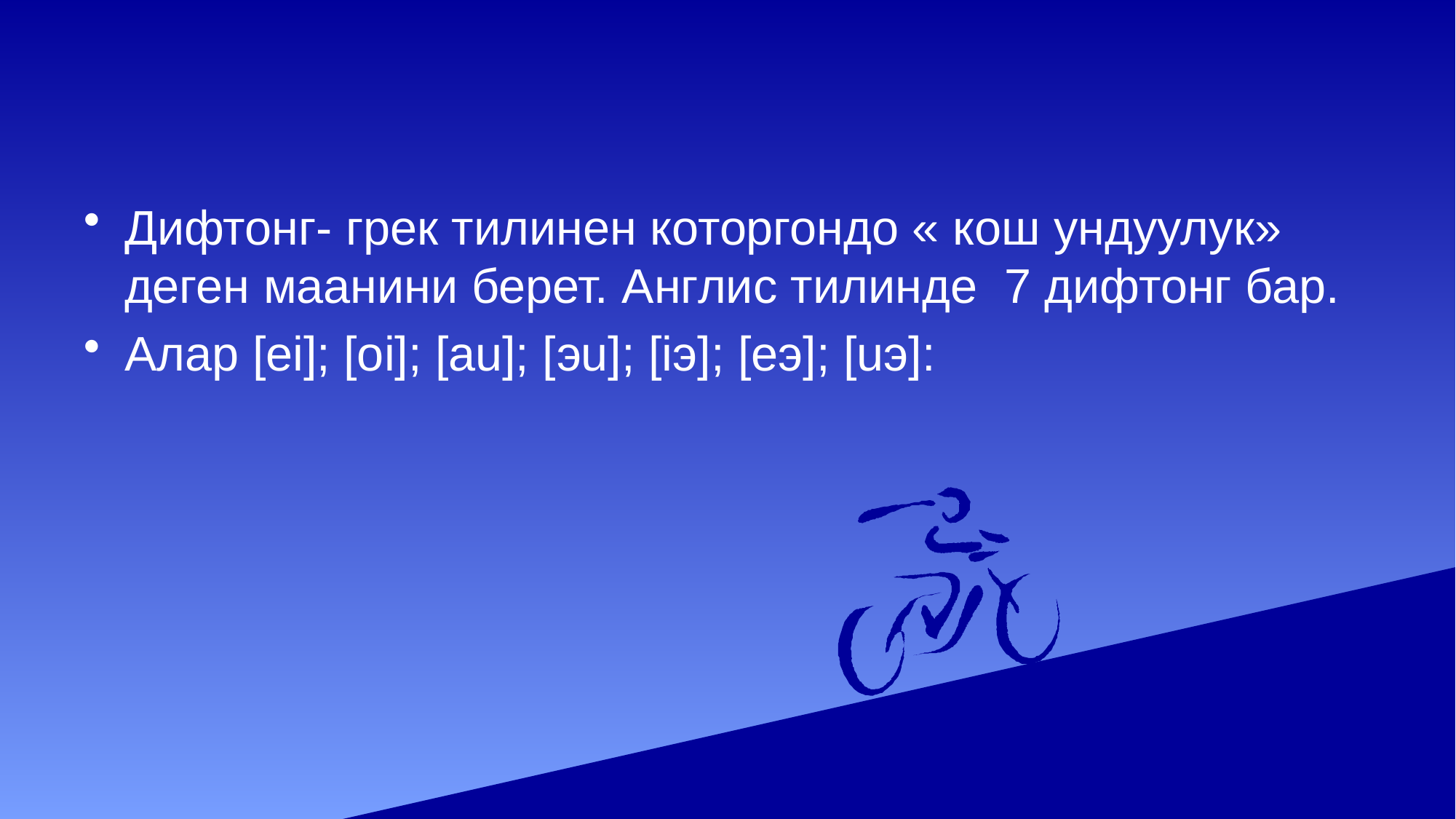

#
Дифтонг- грек тилинен которгондо « кош ундуулук» деген маанини берет. Англис тилинде  7 дифтонг бар.
Алар [ei]; [oi]; [au]; [эu]; [iэ]; [еэ]; [uэ]: